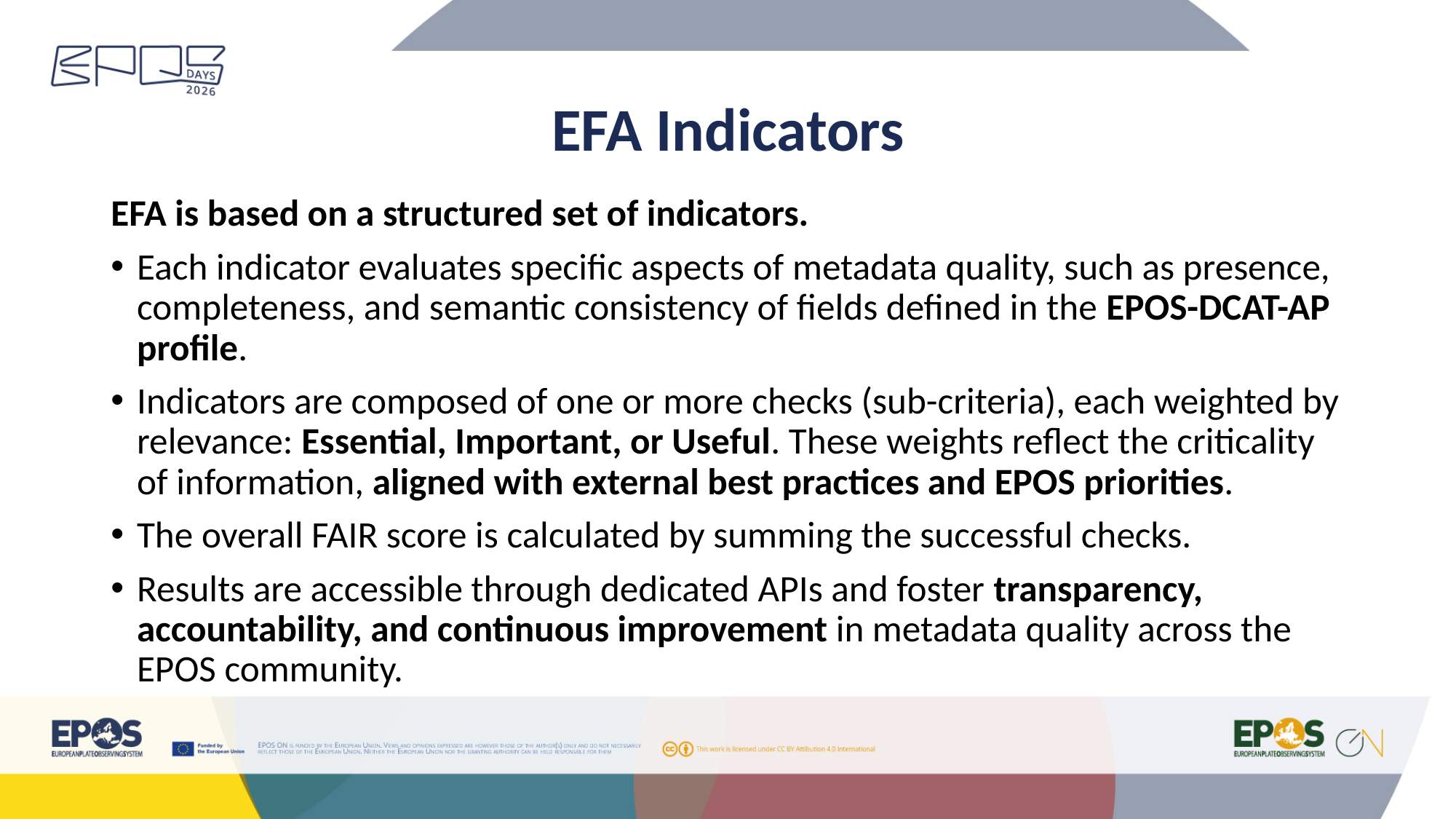

EFA Indicators
EFA is based on a structured set of indicators.
Each indicator evaluates specific aspects of metadata quality, such as presence, completeness, and semantic consistency of fields defined in the EPOS-DCAT-AP profile.
Indicators are composed of one or more checks (sub-criteria), each weighted by relevance: Essential, Important, or Useful. These weights reflect the criticality of information, aligned with external best practices and EPOS priorities.
The overall FAIR score is calculated by summing the successful checks.
Results are accessible through dedicated APIs and foster transparency, accountability, and continuous improvement in metadata quality across the EPOS community.